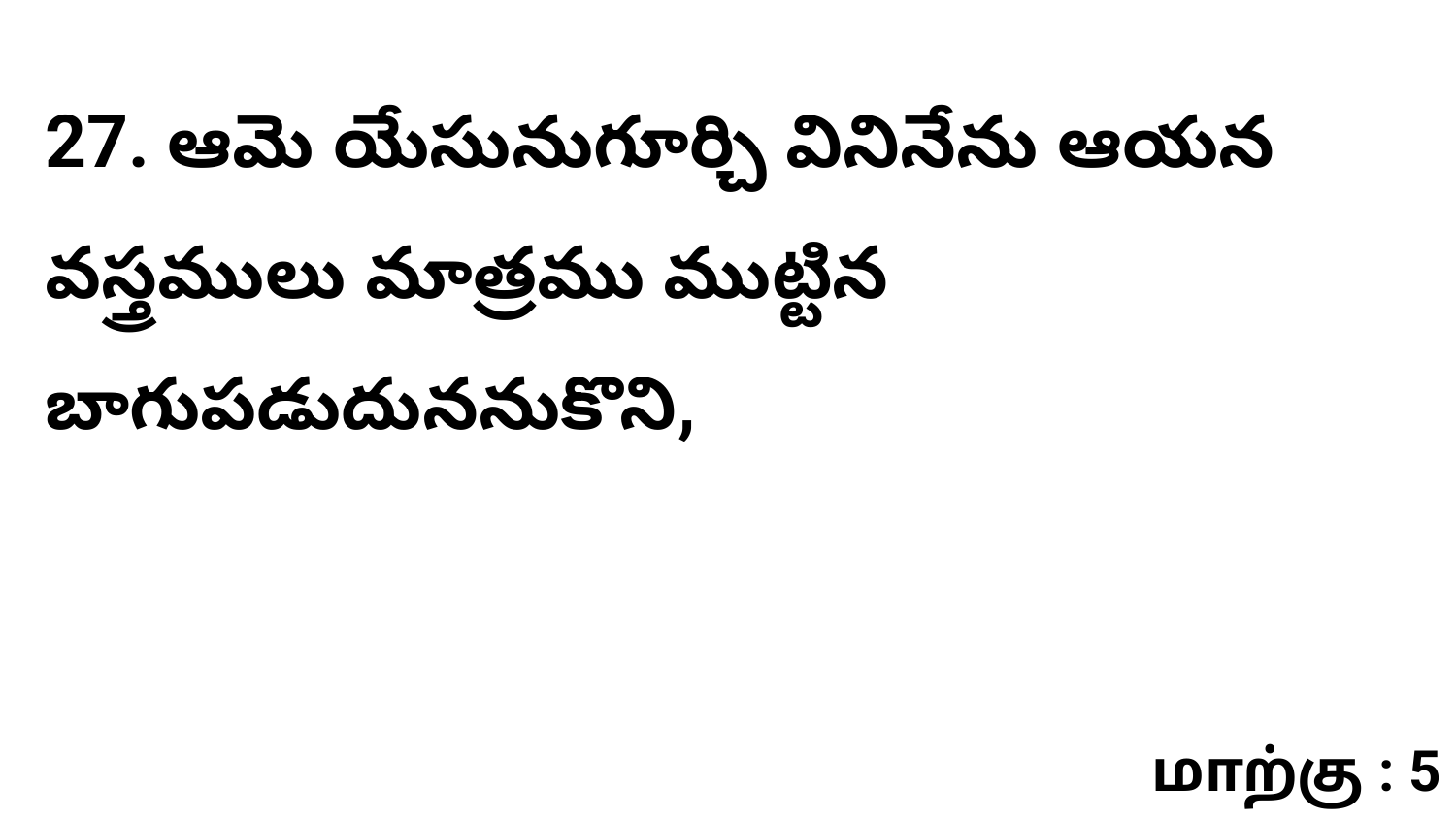

27. ఆమె యేసునుగూర్చి వినినేను ఆయన వస్త్రములు మాత్రము ముట్టిన బాగుపడుదుననుకొని,
மாற்கு : 5